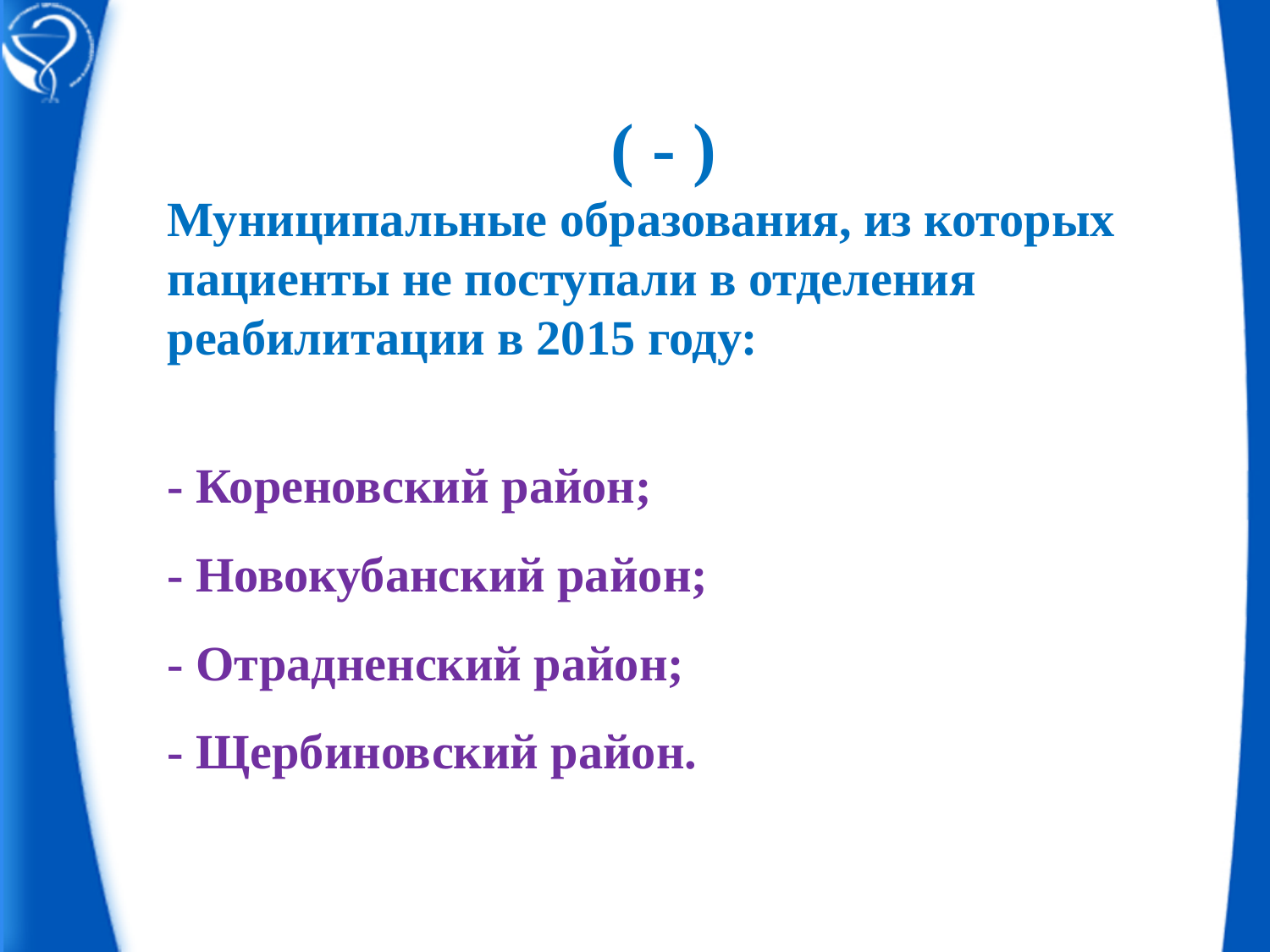

( - )
Муниципальные образования, из которых пациенты не поступали в отделения реабилитации в 2015 году:

- Кореновский район;
- Новокубанский район;
- Отрадненский район;
- Щербиновский район.